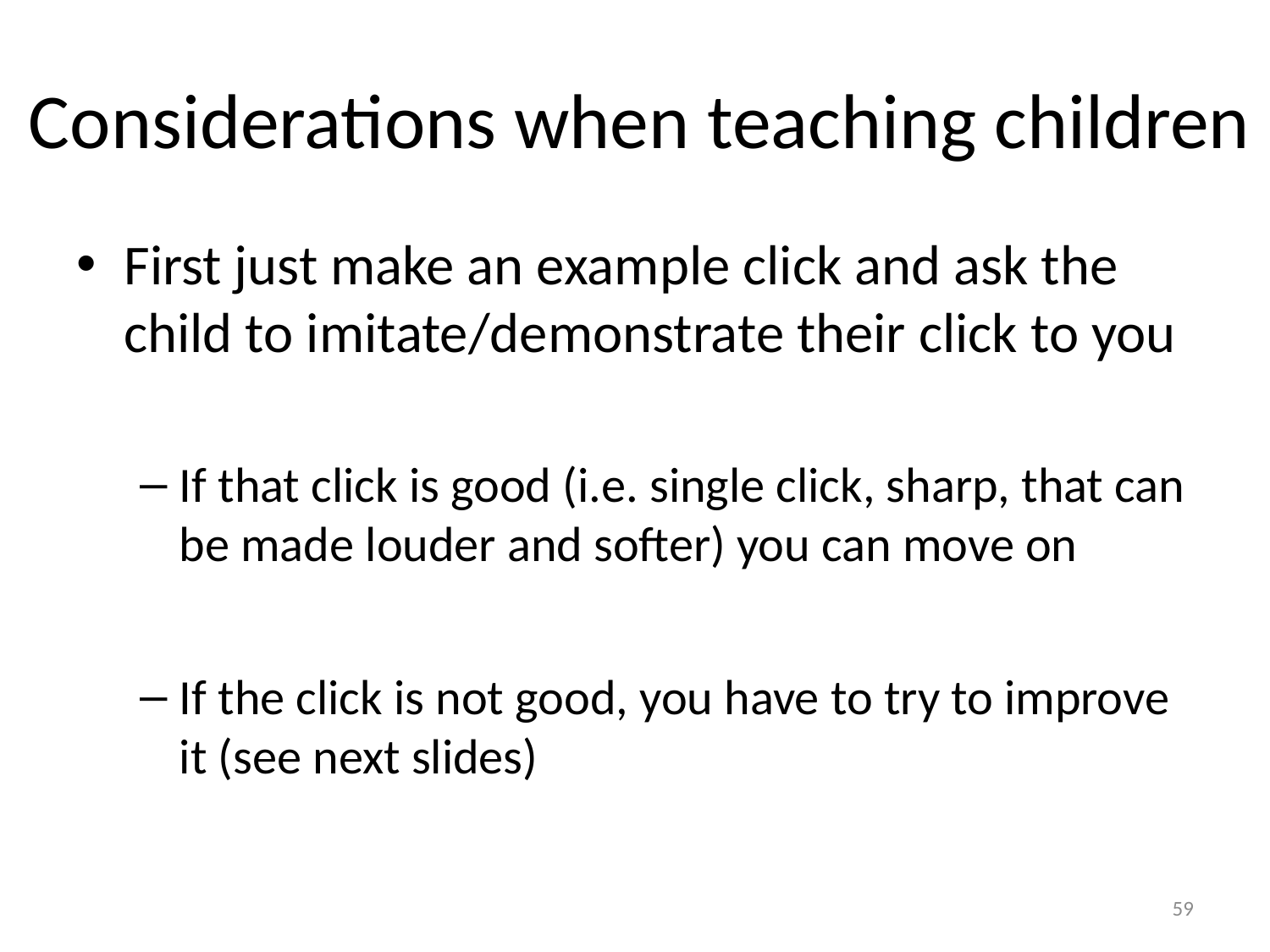

# Considerations when teaching children
First just make an example click and ask the child to imitate/demonstrate their click to you

If that click is good (i.e. single click, sharp, that can be made louder and softer) you can move on

If the click is not good, you have to try to improve it (see next slides)
59